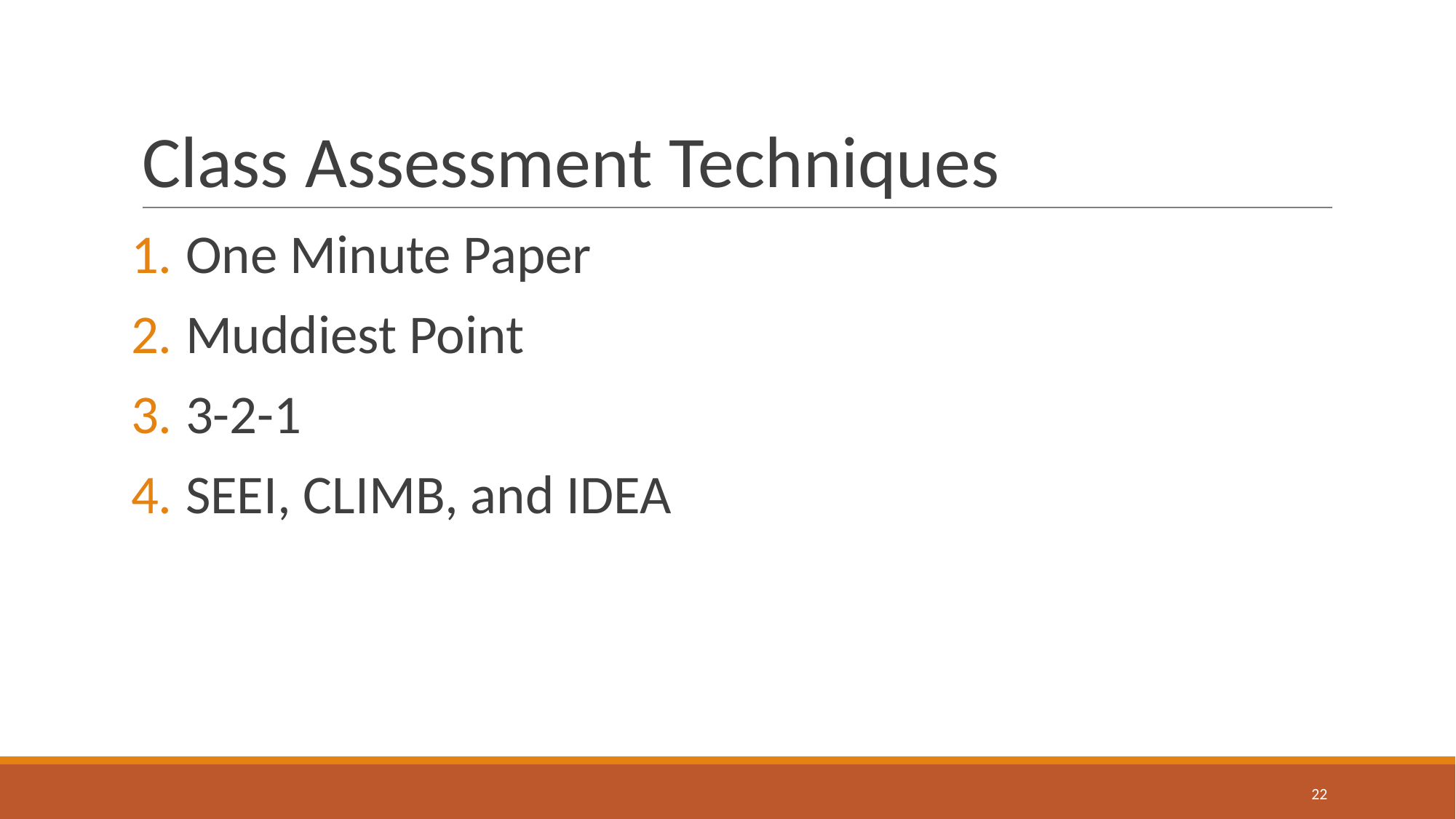

# Class Assessment Techniques
One Minute Paper
Muddiest Point
3-2-1
SEEI, CLIMB, and IDEA
22